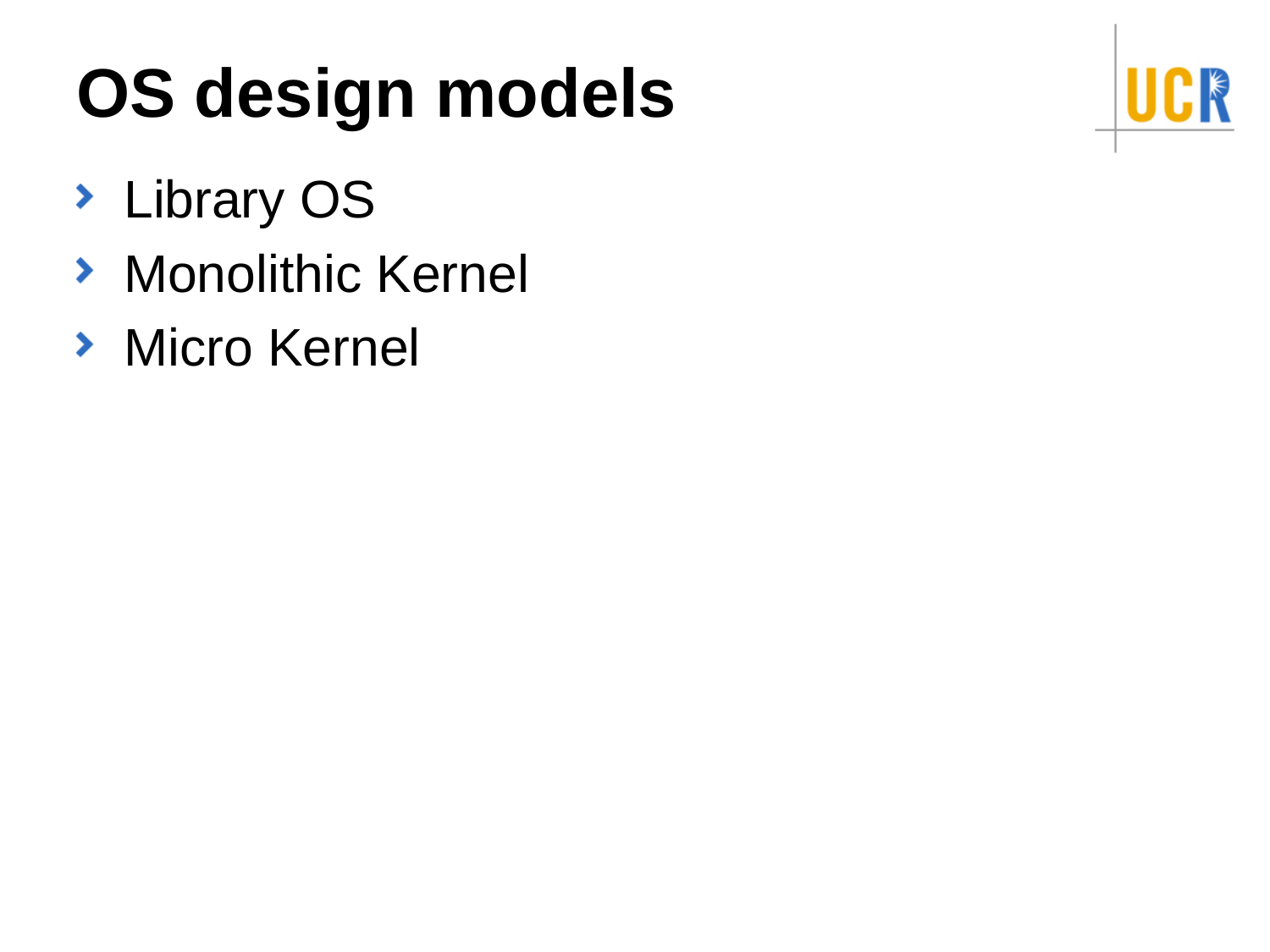

# OS design models
Library OS
Monolithic Kernel
Micro Kernel